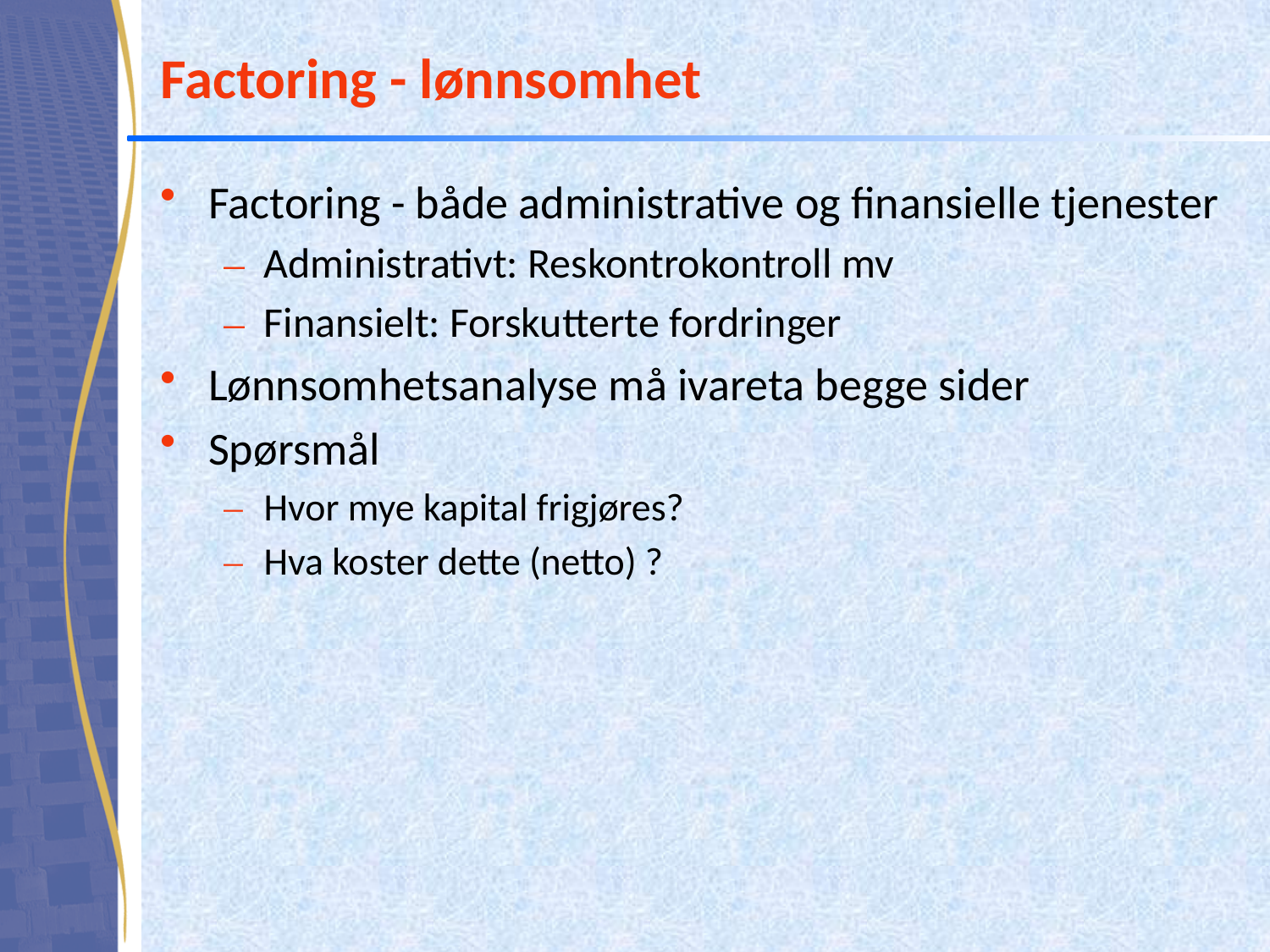

# Factoring - lønnsomhet
Factoring - både administrative og finansielle tjenester
Administrativt: Reskontrokontroll mv
Finansielt: Forskutterte fordringer
Lønnsomhetsanalyse må ivareta begge sider
Spørsmål
Hvor mye kapital frigjøres?
Hva koster dette (netto) ?